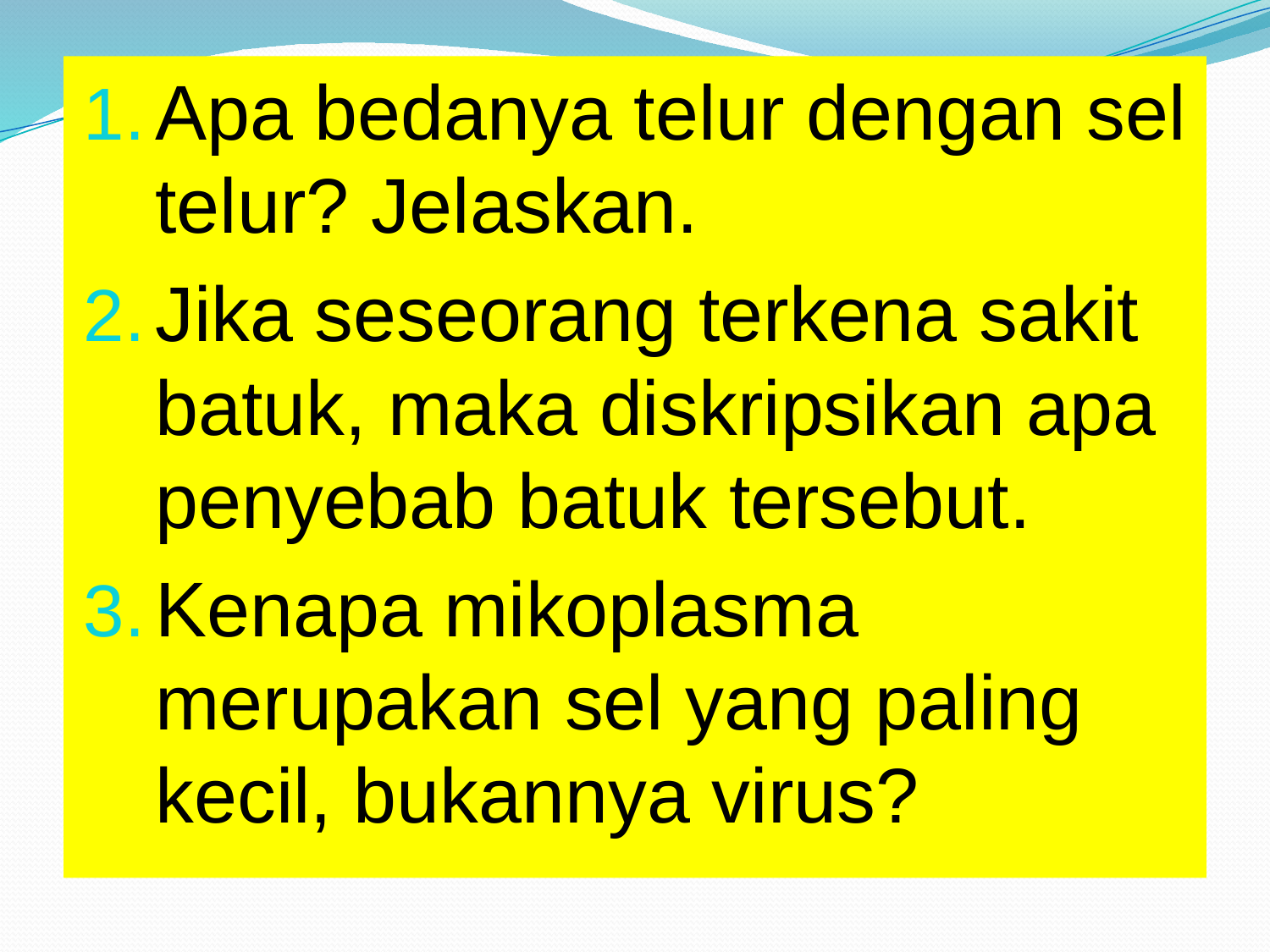

Apa bedanya telur dengan sel telur? Jelaskan.
Jika seseorang terkena sakit batuk, maka diskripsikan apa penyebab batuk tersebut.
Kenapa mikoplasma merupakan sel yang paling kecil, bukannya virus?